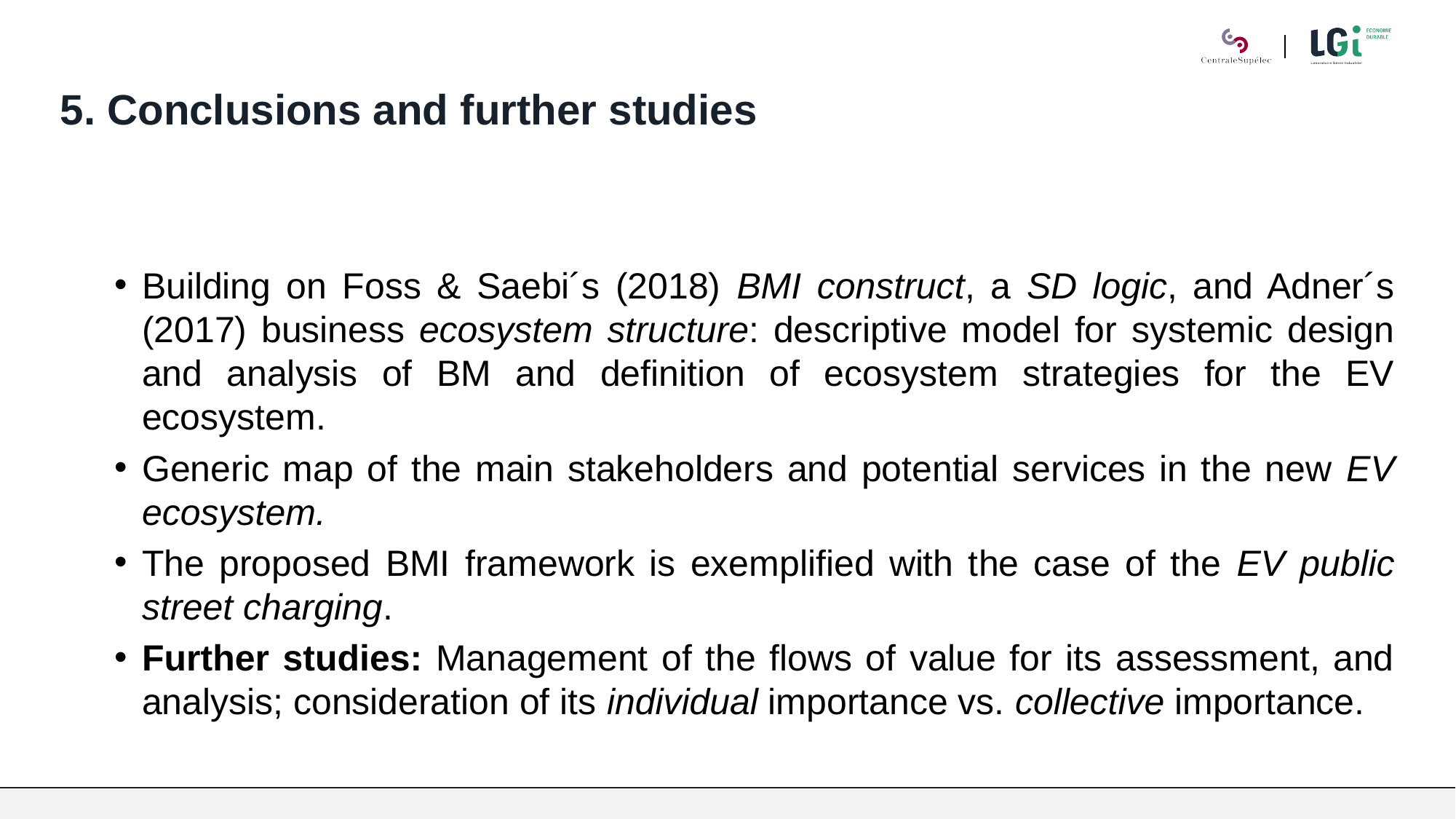

# 5. Conclusions and further studies

Building on Foss & Saebi´s (2018) BMI construct, a SD logic, and Adner´s (2017) business ecosystem structure: descriptive model for systemic design and analysis of BM and definition of ecosystem strategies for the EV ecosystem.
Generic map of the main stakeholders and potential services in the new EV ecosystem.
The proposed BMI framework is exemplified with the case of the EV public street charging.
Further studies: Management of the flows of value for its assessment, and analysis; consideration of its individual importance vs. collective importance.